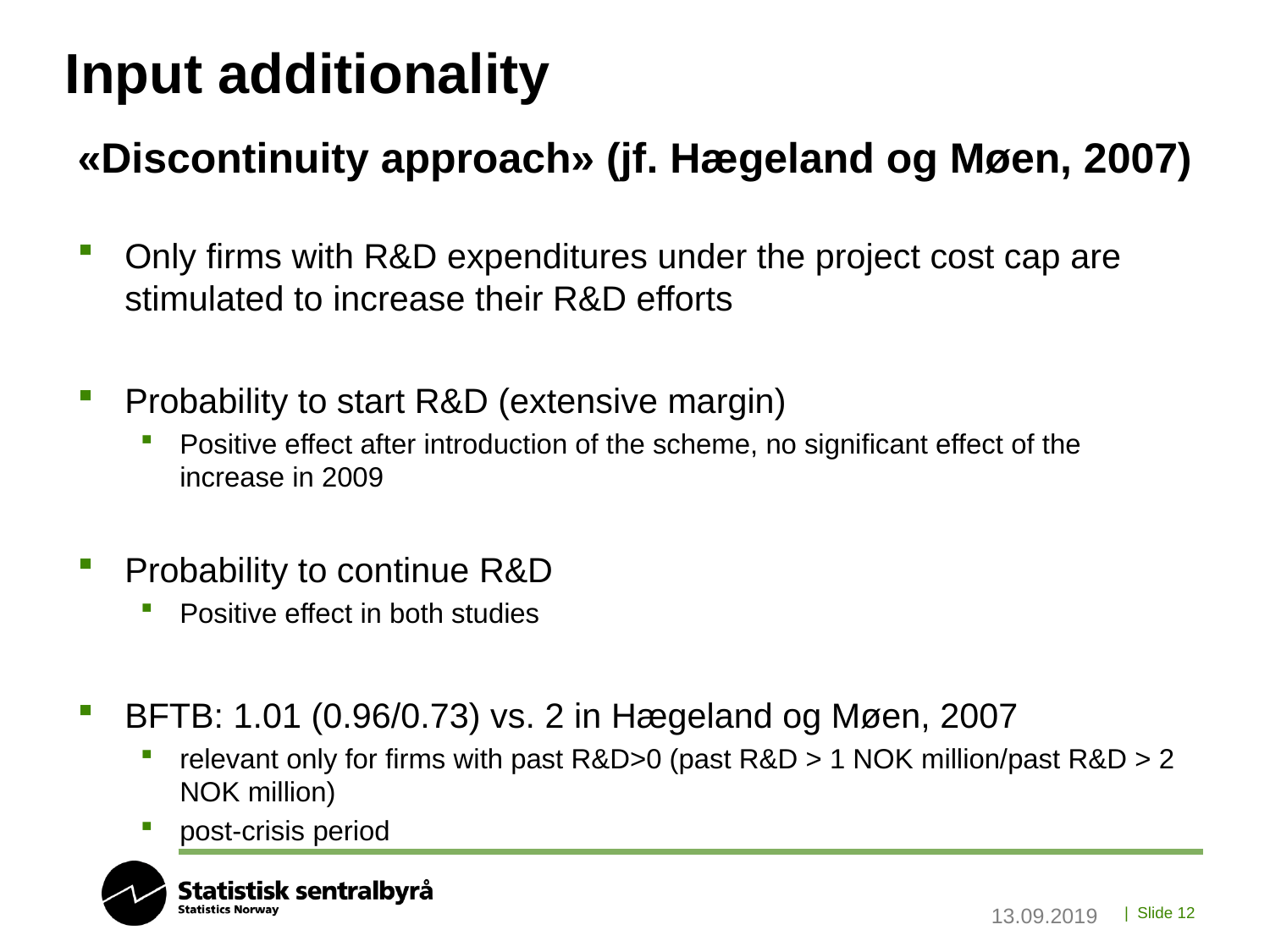

# Input additionality
«Discontinuity approach» (jf. Hægeland og Møen, 2007)
Only firms with R&D expenditures under the project cost cap are stimulated to increase their R&D efforts

Probability to start R&D (extensive margin)
Positive effect after introduction of the scheme, no significant effect of the increase in 2009

Probability to continue R&D
Positive effect in both studies

BFTB: 1.01 (0.96/0.73) vs. 2 in Hægeland og Møen, 2007
relevant only for firms with past R&D>0 (past R&D > 1 NOK million/past R&D > 2 NOK million)
post-crisis period

13.09.2019
|  Slide 12